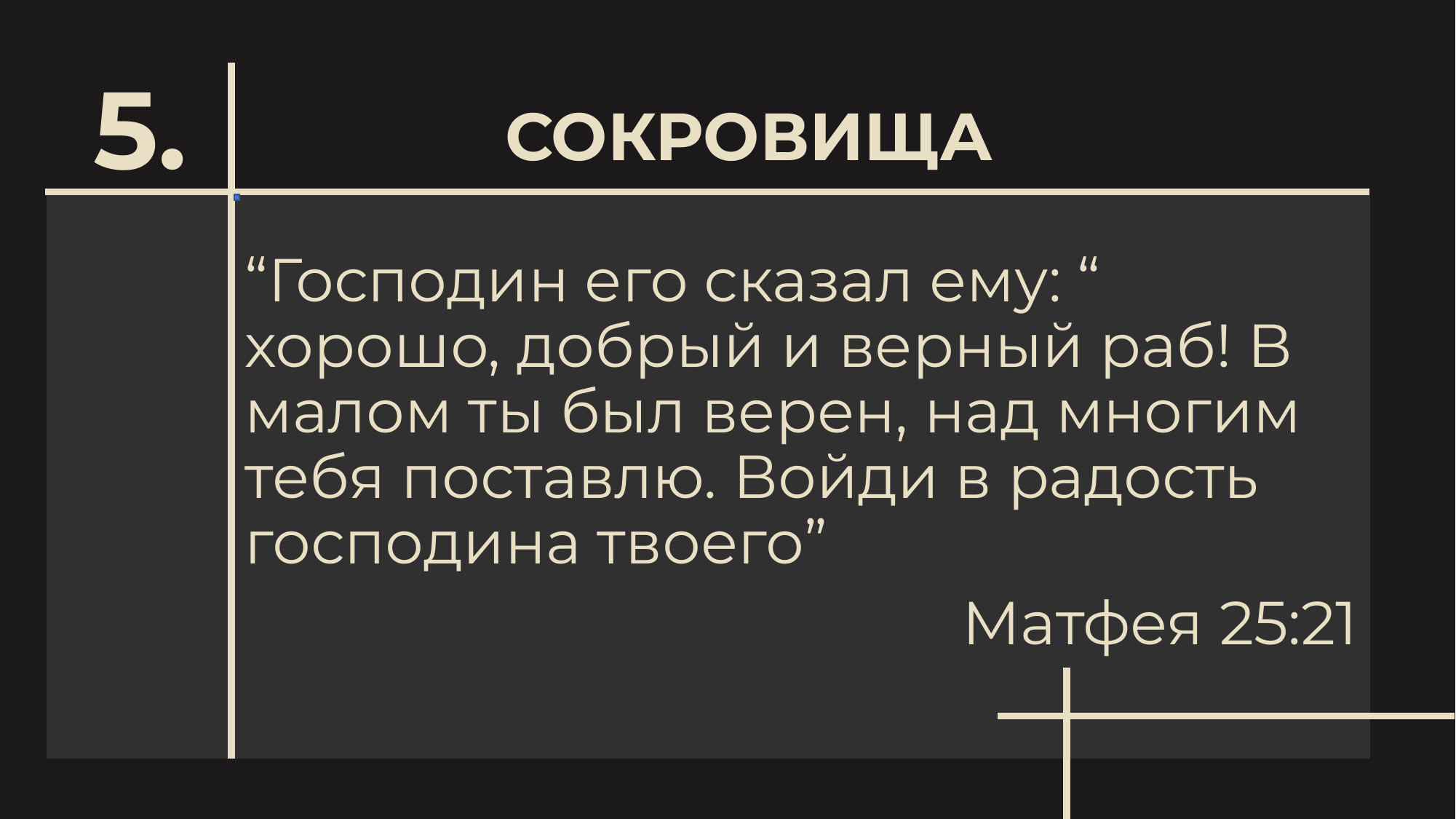

СОКРОВИЩА
# 5.

“Господин его сказал ему: “ хорошо, добрый и верный раб! В малом ты был верен, над многим тебя поставлю. Войди в радость господина твоего”
Матфея 25:21